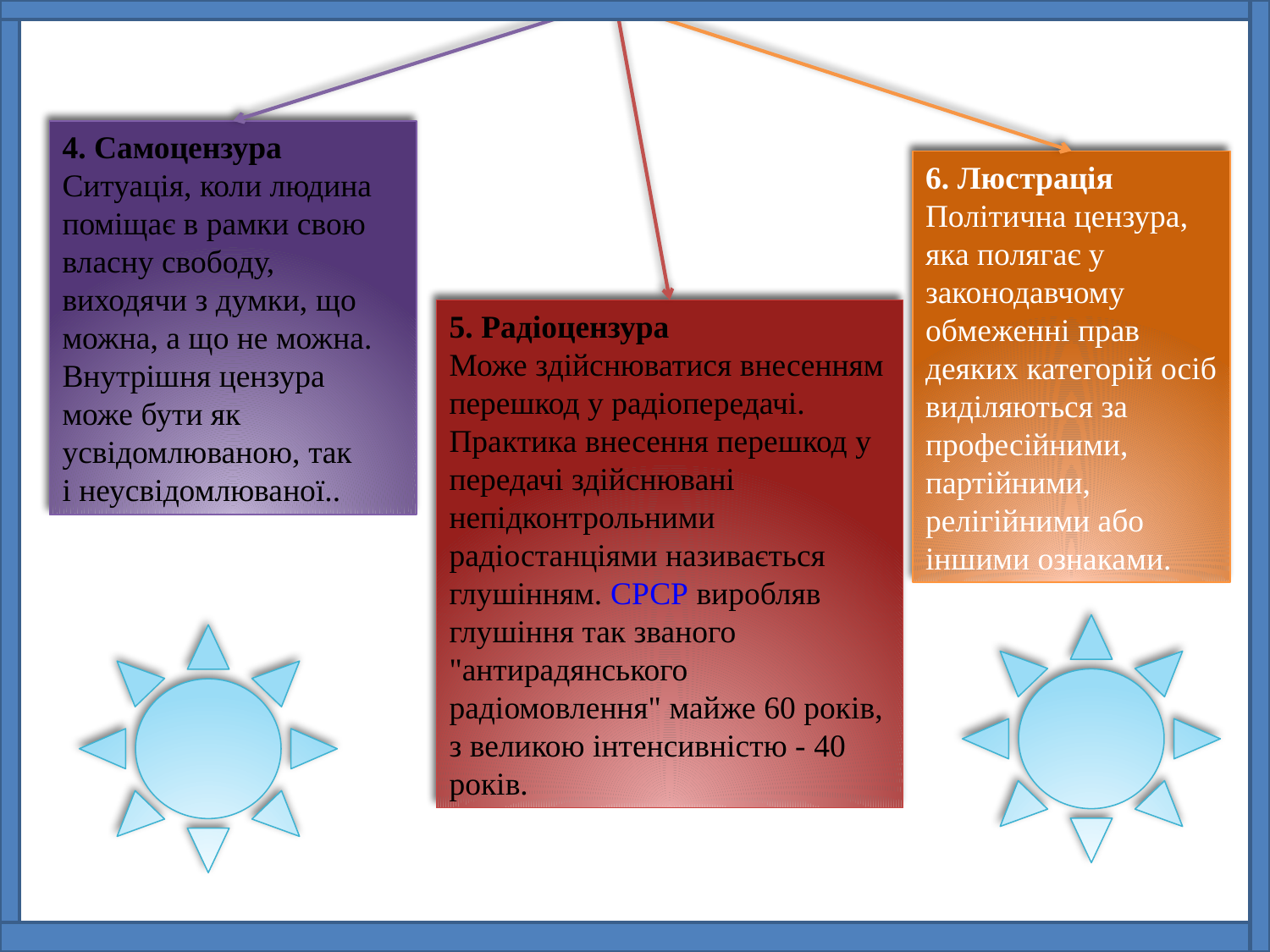

4. Самоцензура
Ситуація, коли людина поміщає в рамки свою власну свободу, виходячи з думки, що можна, а що не можна. Внутрішня цензура може бути як усвідомлюваною, так і неусвідомлюваної..
6. Люстрація
Політична цензура, яка полягає у законодавчому обмеженні прав деяких категорій осіб виділяються за професійними, партійними, релігійними або іншими ознаками.
5. Радіоцензура
Може здійснюватися внесенням перешкод у радіопередачі. Практика внесення перешкод у передачі здійснювані непідконтрольними радіостанціями називається глушінням. СРСР виробляв глушіння так званого "антирадянського радіомовлення" майже 60 років, з великою інтенсивністю - 40 років.